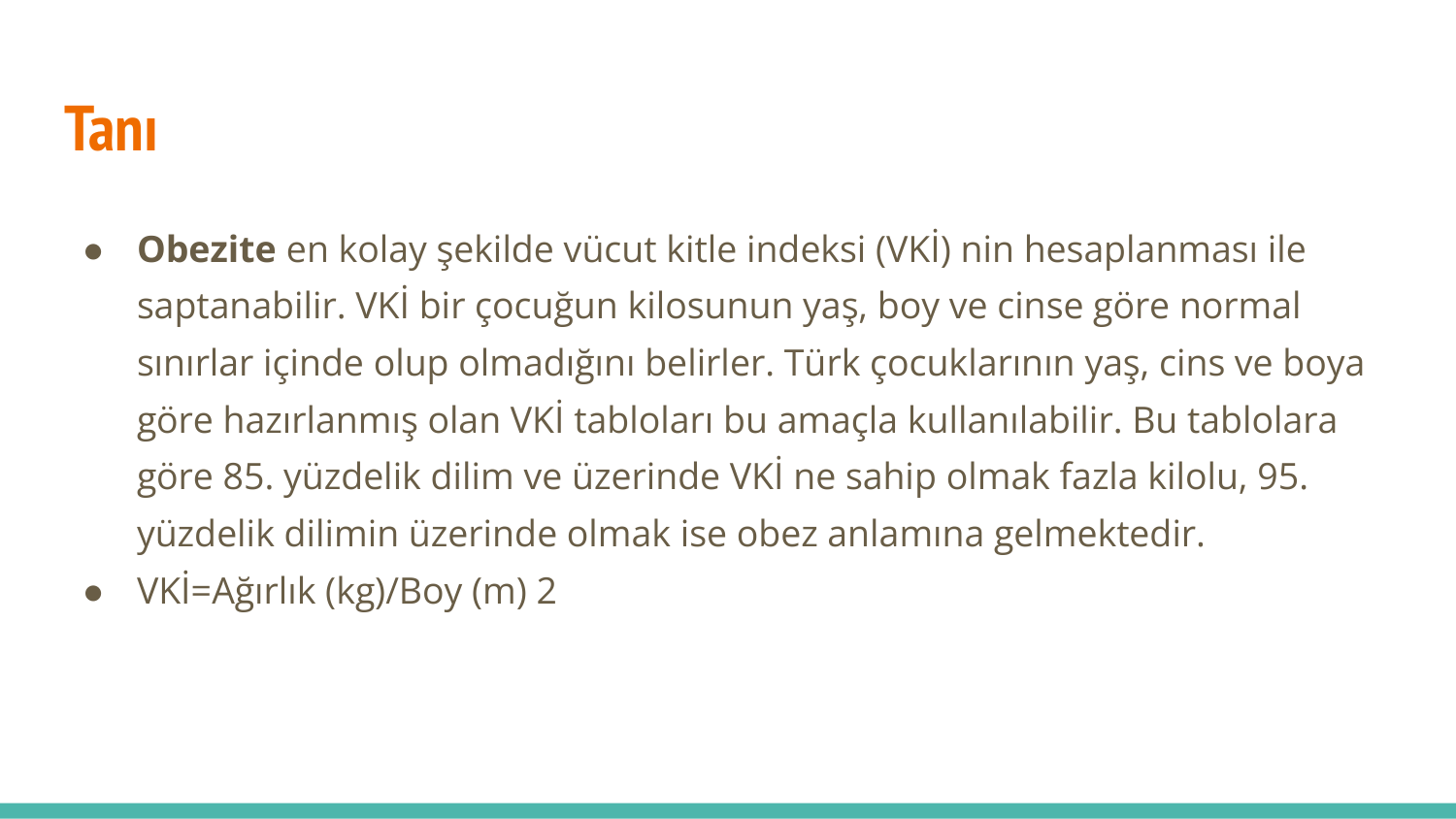

# Tanı

Obezite en kolay şekilde vücut kitle indeksi (VKİ) nin hesaplanması ile saptanabilir. VKİ bir çocuğun kilosunun yaş, boy ve cinse göre normal sınırlar içinde olup olmadığını belirler. Türk çocuklarının yaş, cins ve boya göre hazırlanmış olan VKİ tabloları bu amaçla kullanılabilir. Bu tablolara göre 85. yüzdelik dilim ve üzerinde VKİ ne sahip olmak fazla kilolu, 95. yüzdelik dilimin üzerinde olmak ise obez anlamına gelmektedir.
VKİ=Ağırlık (kg)/Boy (m) 2